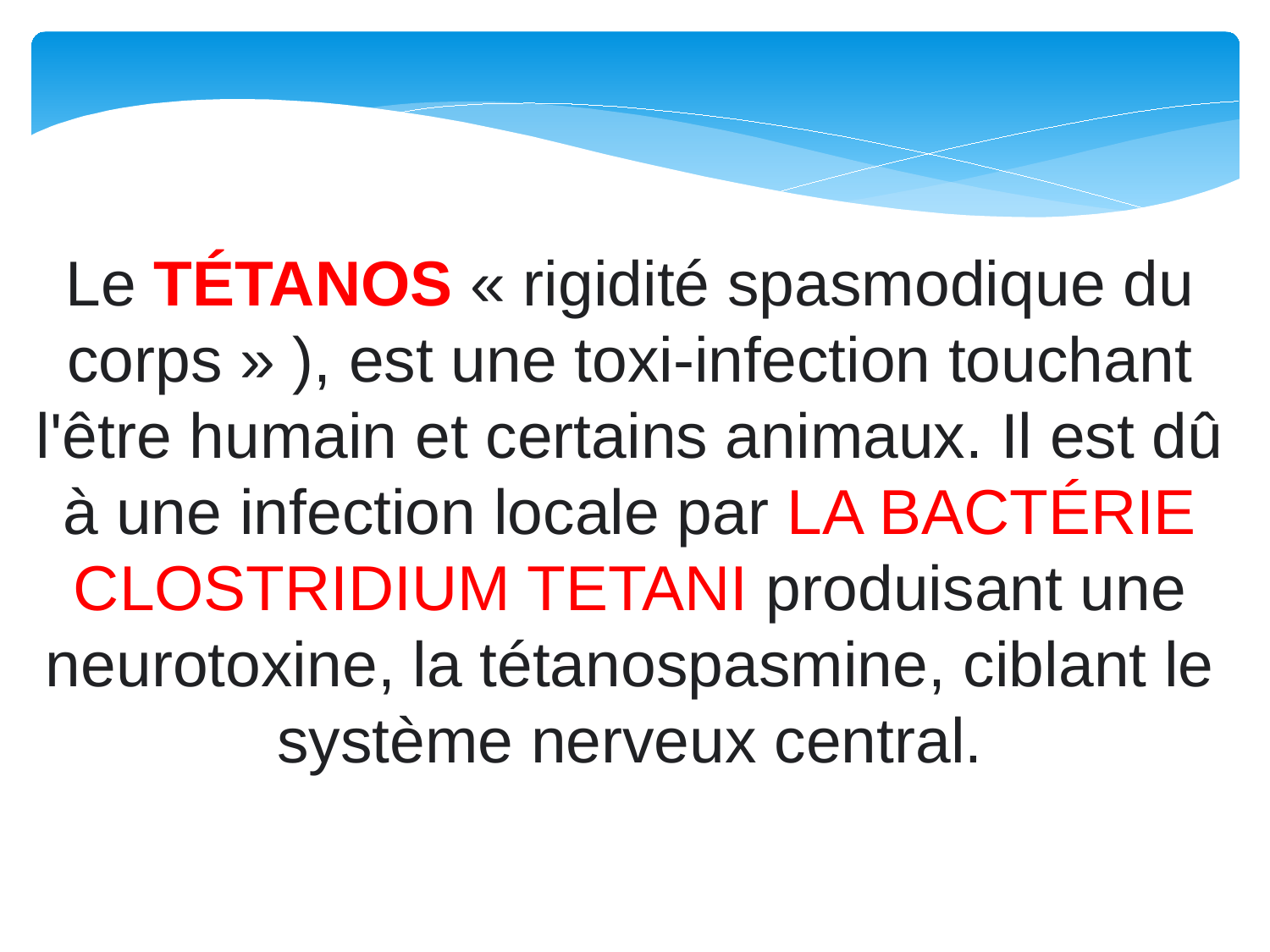

Le TÉTANOS « rigidité spasmodique du corps » ), est une toxi-infection touchant l'être humain et certains animaux. Il est dû à une infection locale par LA BACTÉRIE CLOSTRIDIUM TETANI produisant une neurotoxine, la tétanospasmine, ciblant le système nerveux central.